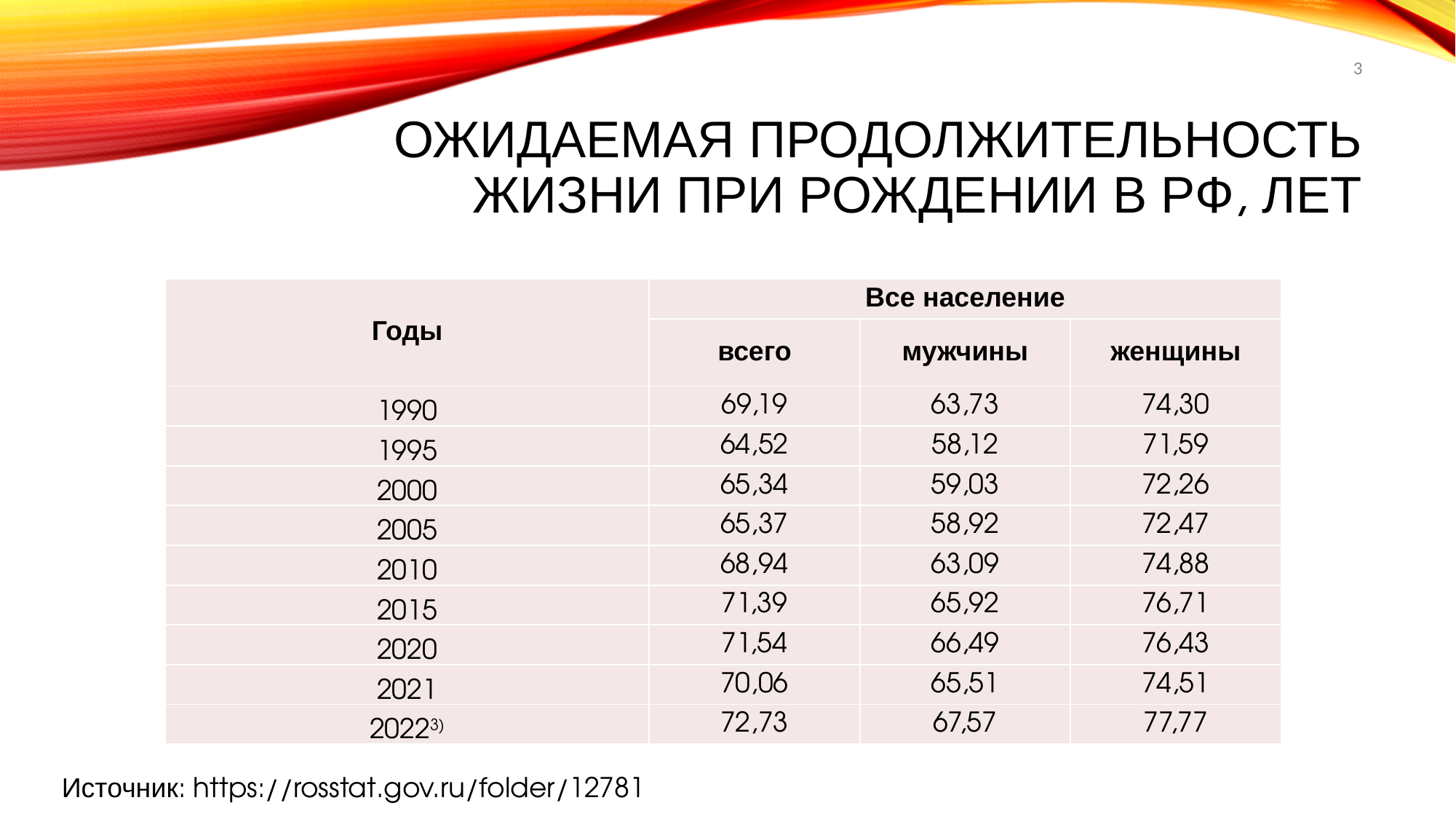

3
# Ожидаемая продолжительность жизни при рождении в РФ, лет
| Годы | Все население |  |  |
| --- | --- | --- | --- |
|  | всего | мужчины | женщины |
| 1990 | 69,19 | 63,73 | 74,30 |
| 1995 | 64,52 | 58,12 | 71,59 |
| 2000 | 65,34 | 59,03 | 72,26 |
| 2005 | 65,37 | 58,92 | 72,47 |
| 2010 | 68,94 | 63,09 | 74,88 |
| 2015 | 71,39 | 65,92 | 76,71 |
| 2020 | 71,54 | 66,49 | 76,43 |
| 2021 | 70,06 | 65,51 | 74,51 |
| 20223) | 72,73 | 67,57 | 77,77 |
Источник: https://rosstat.gov.ru/folder/12781